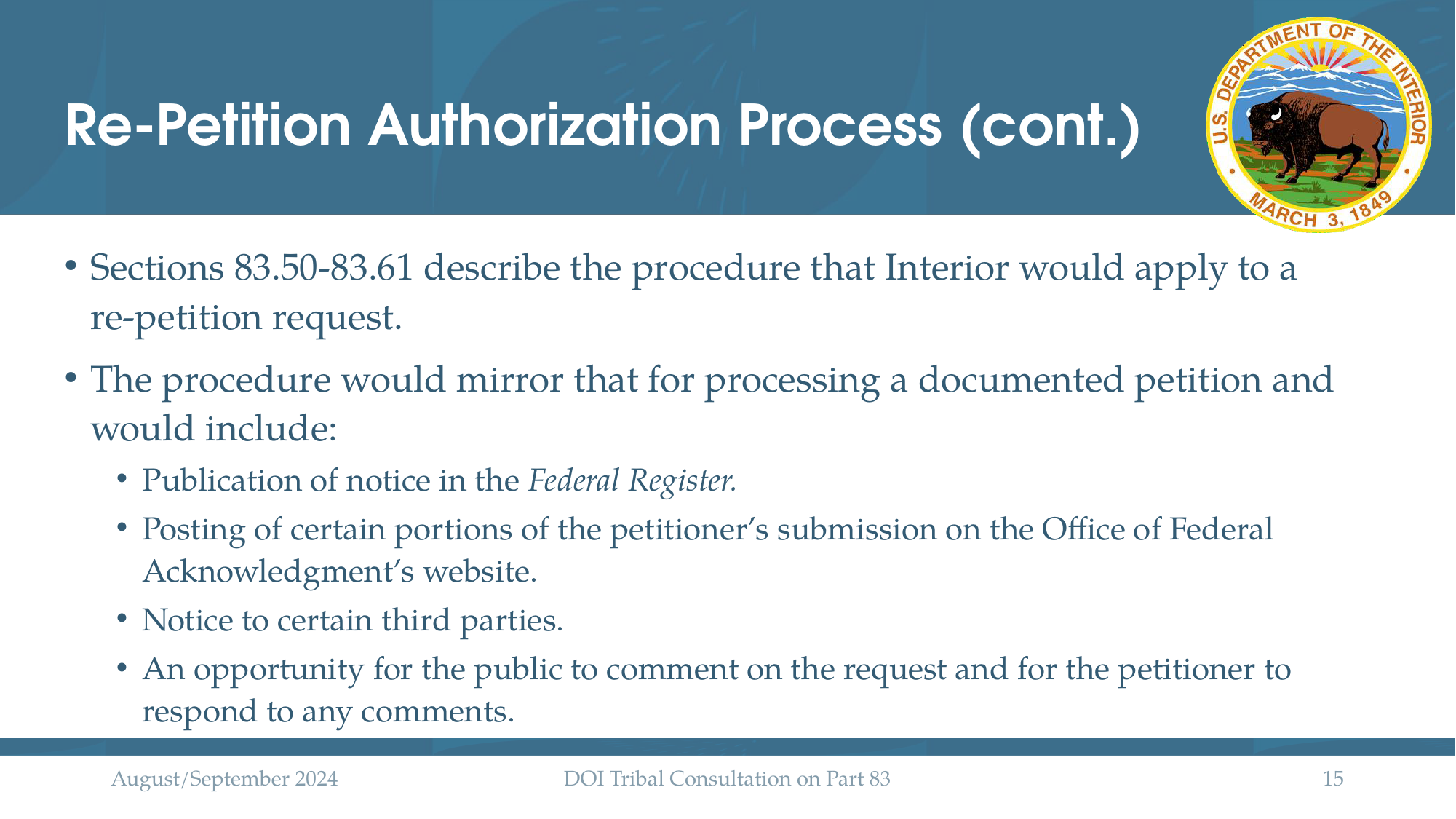

# Re-Petition Authorization Process (cont.)
Sections 83.50-83.61 describe the procedure that Interior would apply to a re-petition request.
The procedure would mirror that for processing a documented petition and would include:
Publication of notice in the Federal Register.
Posting of certain portions of the petitioner’s submission on the Office of Federal Acknowledgment’s website.
Notice to certain third parties.
An opportunity for the public to comment on the request and for the petitioner to respond to any comments.
August/September 2024
DOI Tribal Consultation on Part 83
15